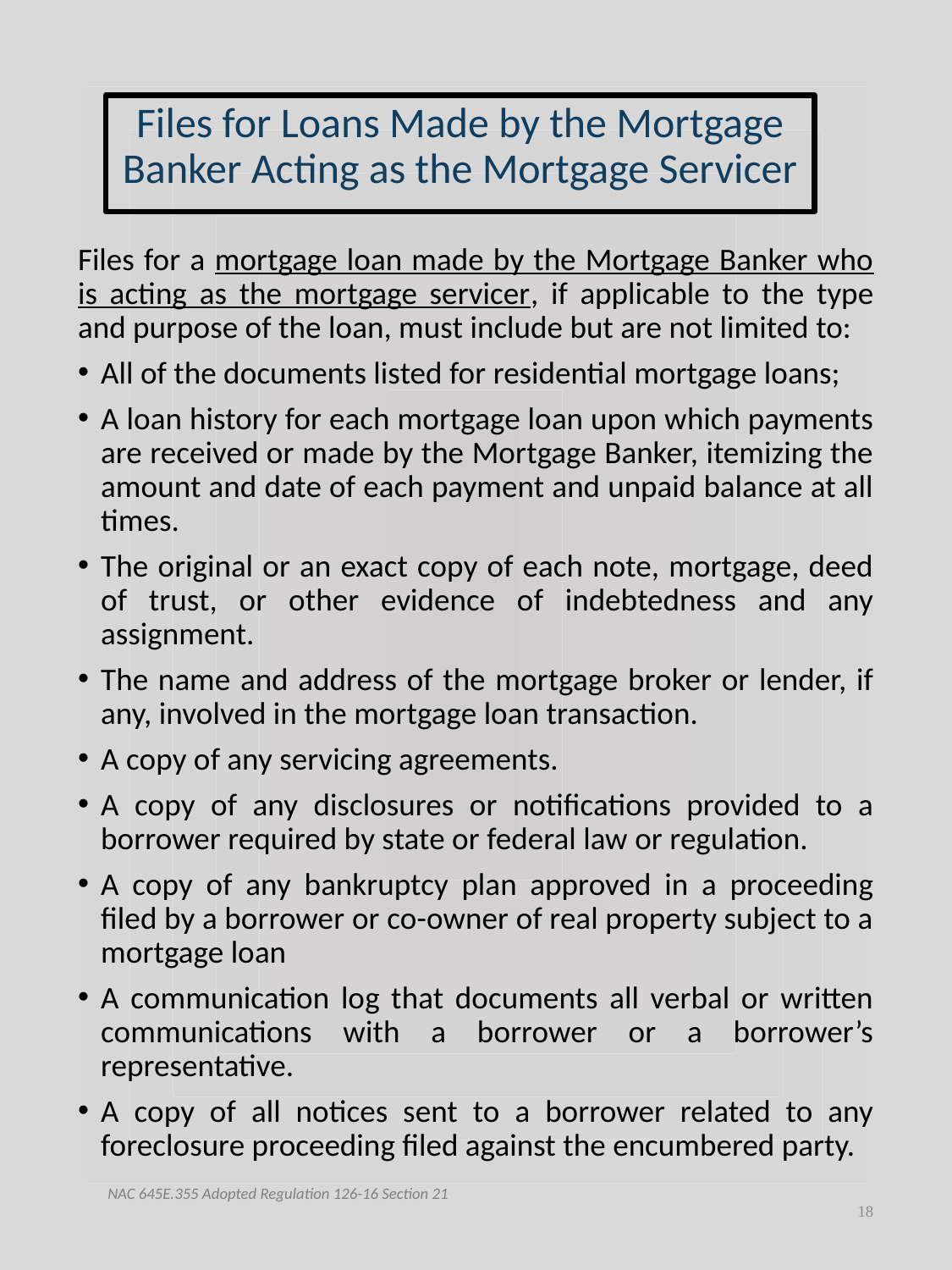

Files for Loans Made by the Mortgage Banker Acting as the Mortgage Servicer
Files for a mortgage loan made by the Mortgage Banker who is acting as the mortgage servicer, if applicable to the type and purpose of the loan, must include but are not limited to:
All of the documents listed for residential mortgage loans;
A loan history for each mortgage loan upon which payments are received or made by the Mortgage Banker, itemizing the amount and date of each payment and unpaid balance at all times.
The original or an exact copy of each note, mortgage, deed of trust, or other evidence of indebtedness and any assignment.
The name and address of the mortgage broker or lender, if any, involved in the mortgage loan transaction.
A copy of any servicing agreements.
A copy of any disclosures or notifications provided to a borrower required by state or federal law or regulation.
A copy of any bankruptcy plan approved in a proceeding filed by a borrower or co-owner of real property subject to a mortgage loan
A communication log that documents all verbal or written communications with a borrower or a borrower’s representative.
A copy of all notices sent to a borrower related to any foreclosure proceeding filed against the encumbered party.

NAC 645E.355 Adopted Regulation 126-16 Section 21
18